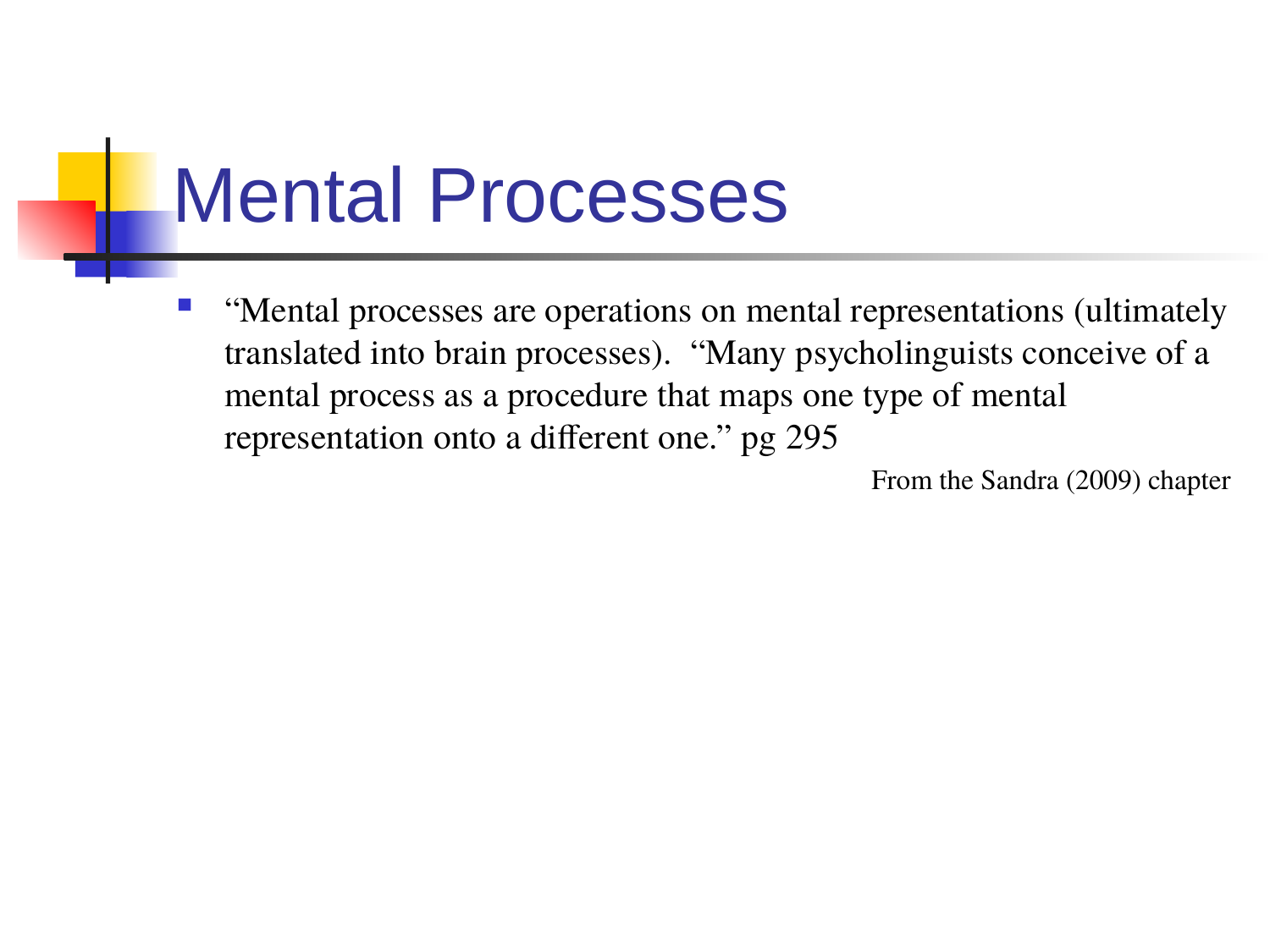

# Mental Processes
“Mental processes are operations on mental representations (ultimately translated into brain processes).  “Many psycholinguists conceive of a mental process as a procedure that maps one type of mental representation onto a different one.” pg 295
From the Sandra (2009) chapter